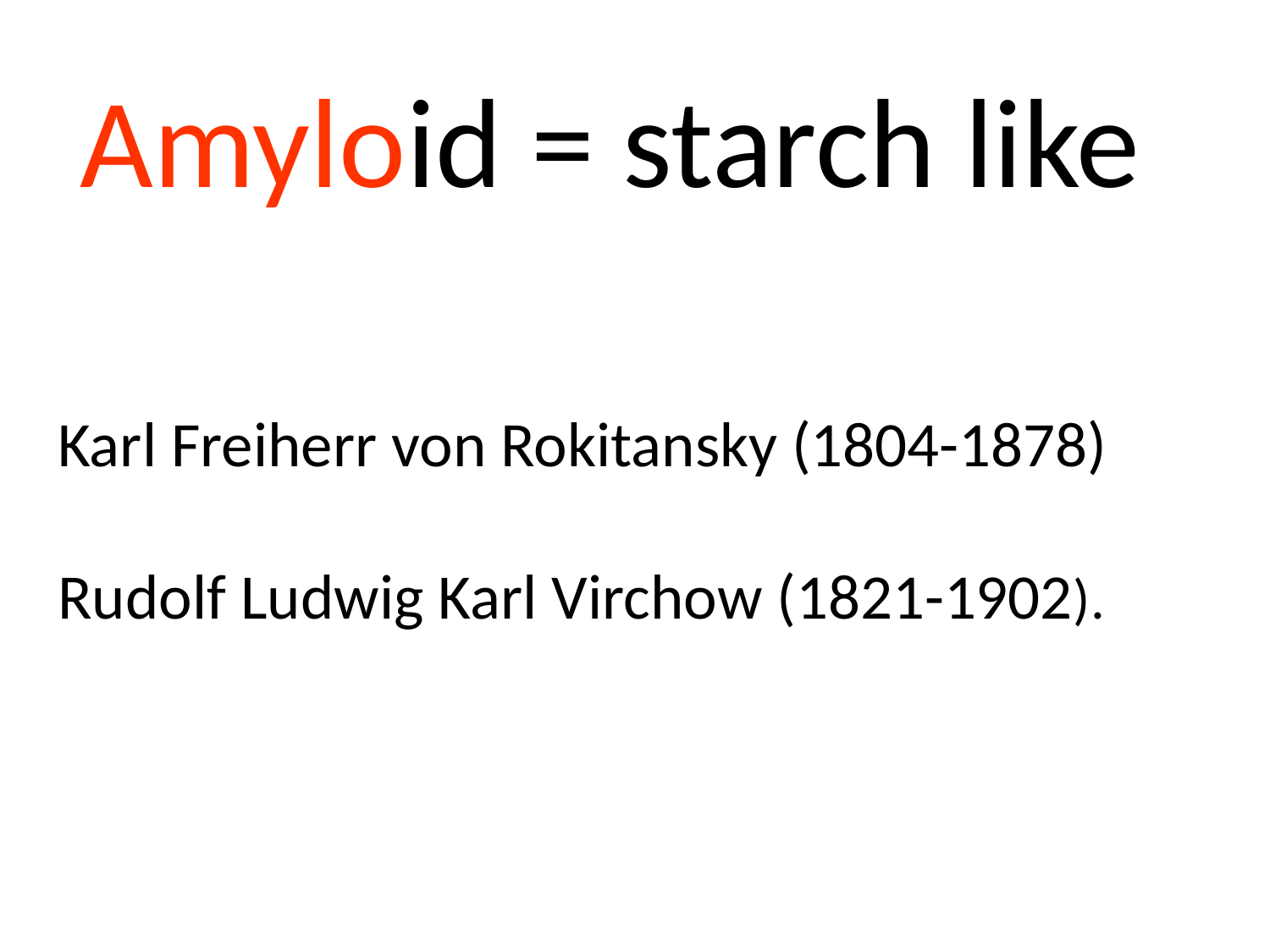

# Amyloid = starch like
Karl Freiherr von Rokitansky (1804-1878)

Rudolf Ludwig Karl Virchow (1821-1902).